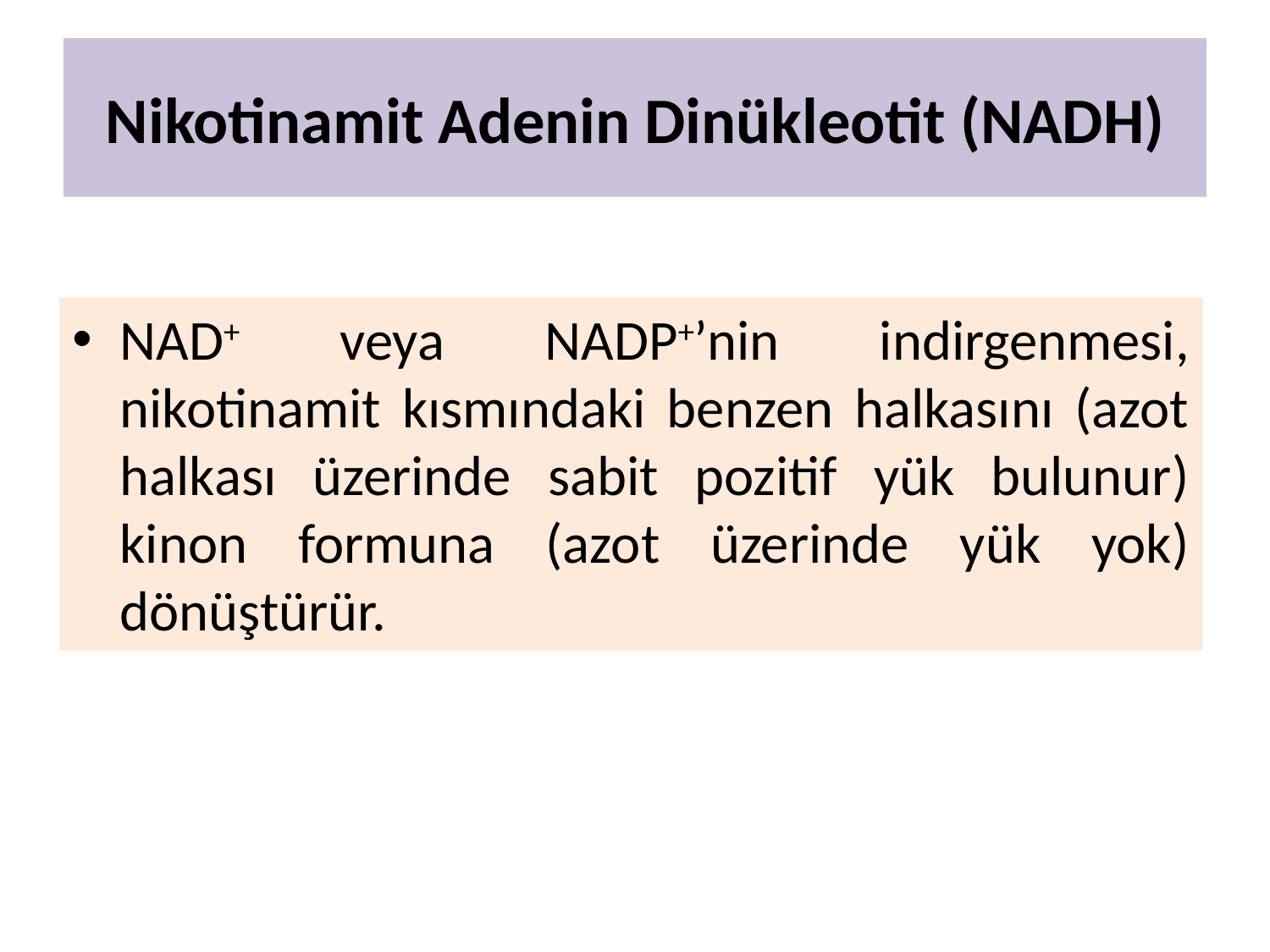

# Nikotinamit Adenin Dinükleotit (NADH)
NAD+ veya NADP+’nin indirgenmesi, nikotinamit kısmındaki benzen halkasını (azot halkası üzerinde sabit pozitif yük bulunur) kinon formuna (azot üzerinde yük yok) dönüştürür.